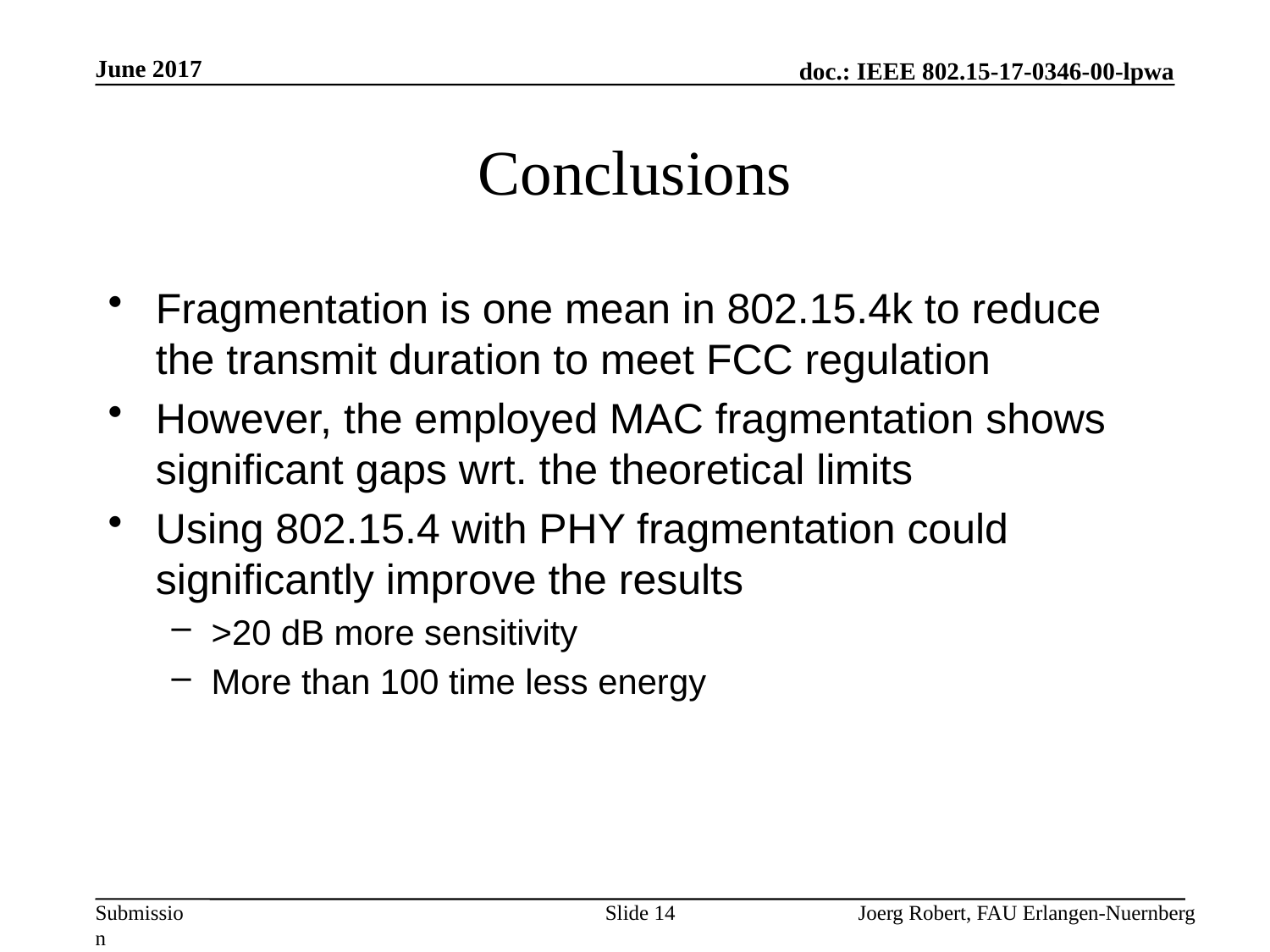

June 2017
# Conclusions
Fragmentation is one mean in 802.15.4k to reduce the transmit duration to meet FCC regulation
However, the employed MAC fragmentation shows significant gaps wrt. the theoretical limits
Using 802.15.4 with PHY fragmentation could significantly improve the results
>20 dB more sensitivity
More than 100 time less energy

Slide 14
Joerg Robert, FAU Erlangen-Nuernberg